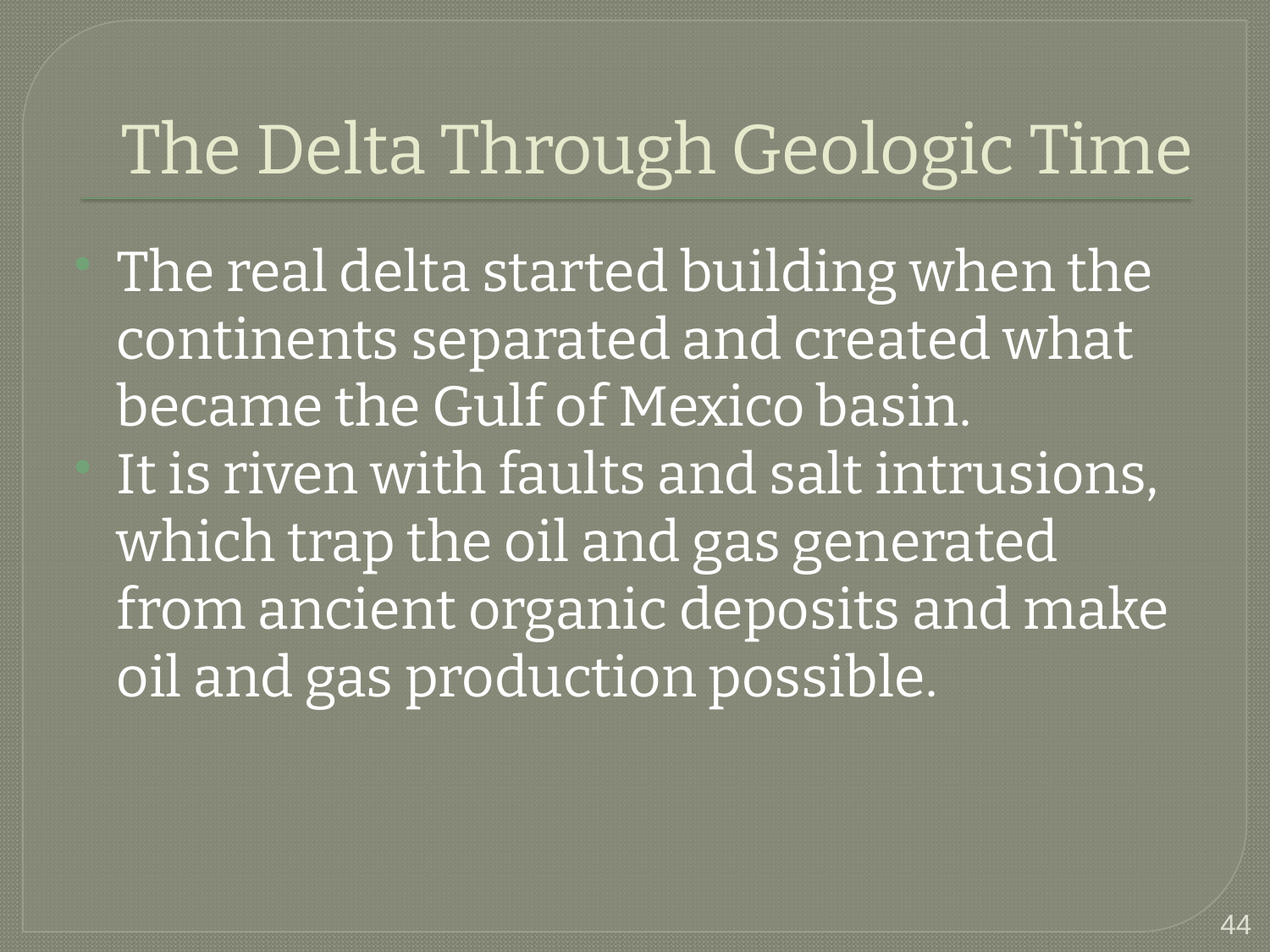

# The Delta Through Geologic Time
The real delta started building when the continents separated and created what became the Gulf of Mexico basin.
It is riven with faults and salt intrusions, which trap the oil and gas generated from ancient organic deposits and make oil and gas production possible.
44